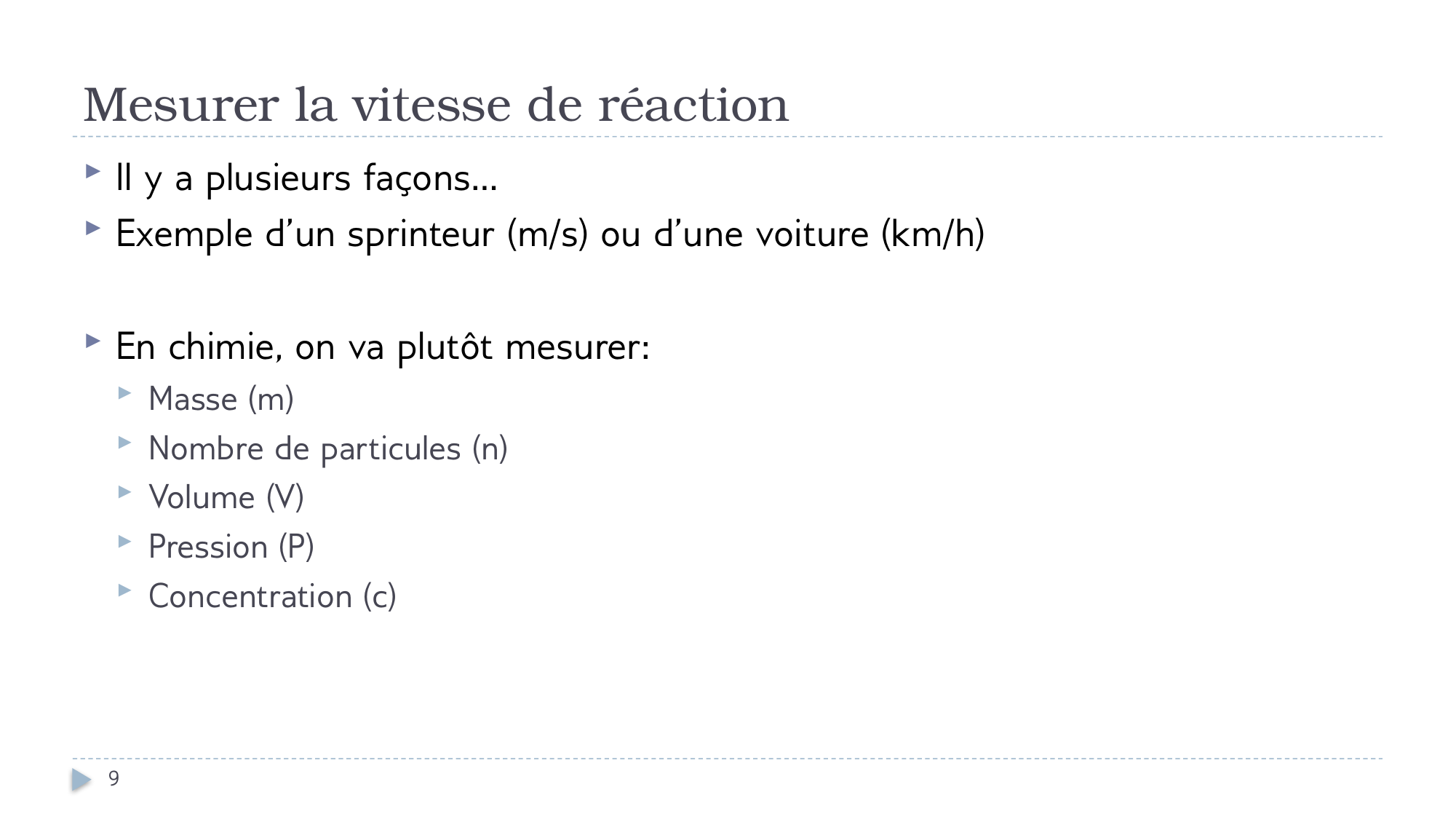

# Mesurer la vitesse de réaction
Il y a plusieurs façons…
Exemple d’un sprinteur (m/s) ou d’une voiture (km/h)

En chimie, on va plutôt mesurer:
Masse (m)
Nombre de particules (n)
Volume (V)
Pression (P)
Concentration (c)

9